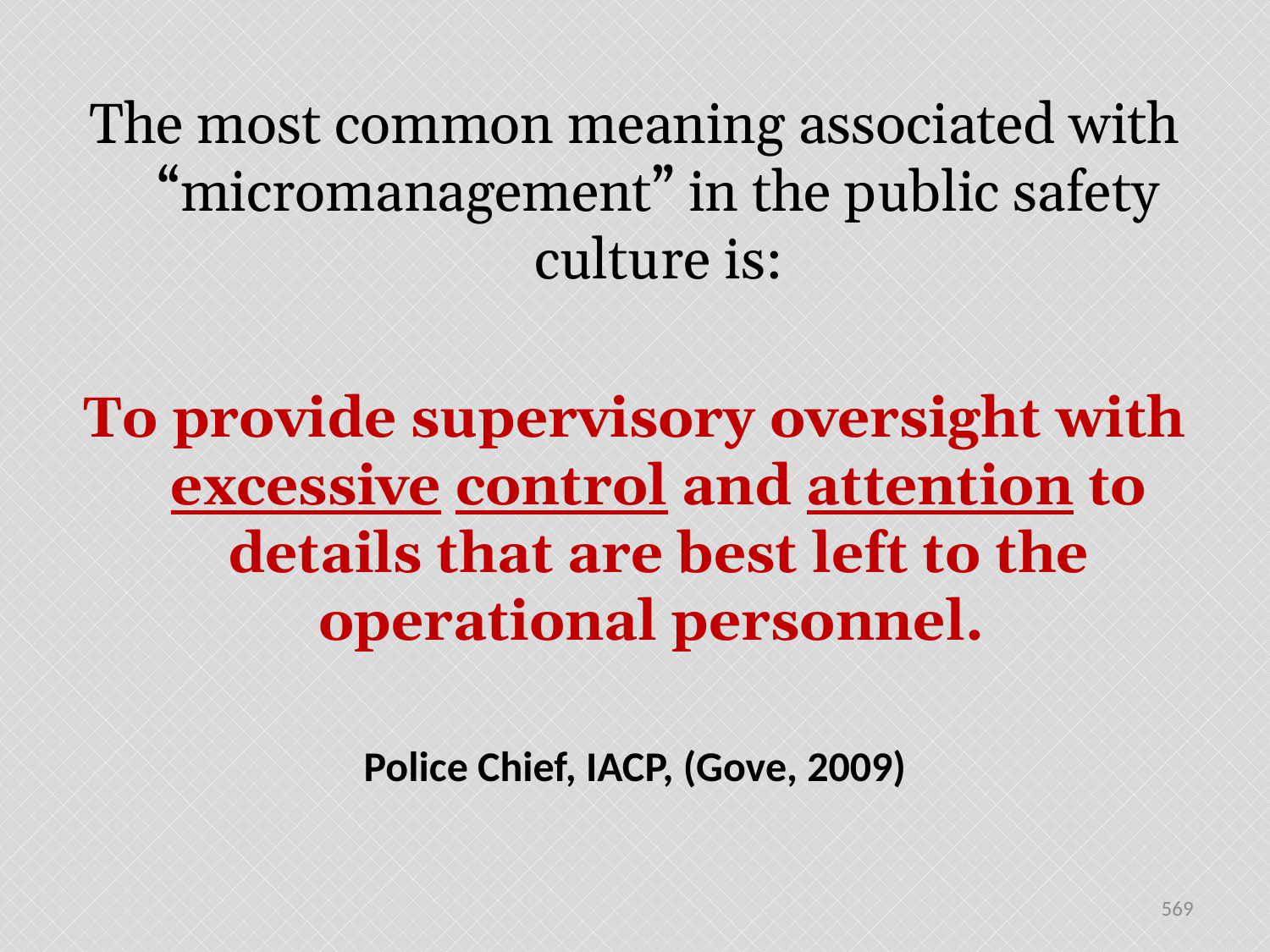

The most common meaning associated with “micromanagement” in the public safety culture is:

To provide supervisory oversight with excessive control and attention to details that are best left to the operational personnel.

Police Chief, IACP, (Gove, 2009)
569